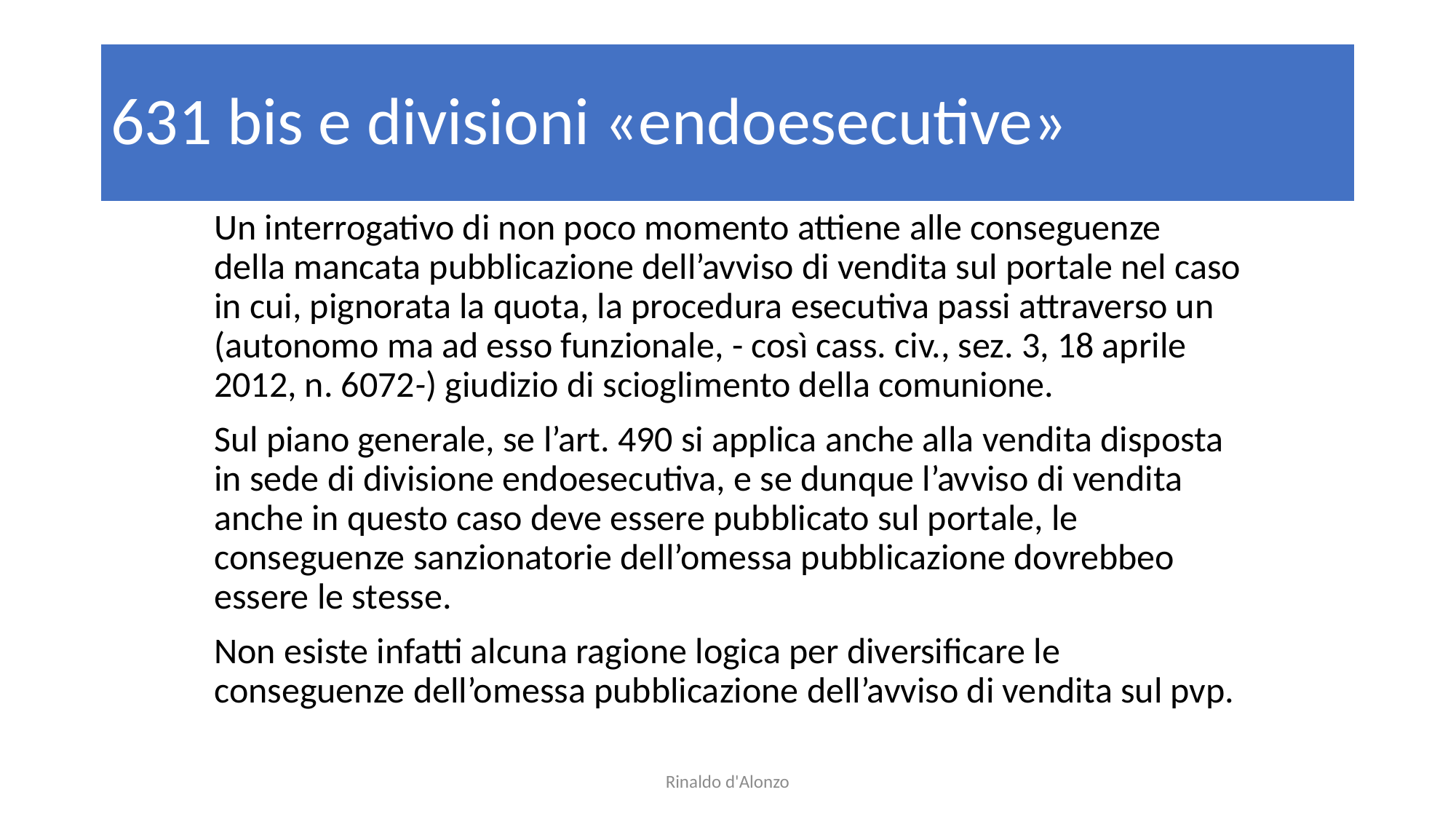

# 631 bis e divisioni «endoesecutive»
Un interrogativo di non poco momento attiene alle conseguenze della mancata pubblicazione dell’avviso di vendita sul portale nel caso in cui, pignorata la quota, la procedura esecutiva passi attraverso un (autonomo ma ad esso funzionale, - così cass. civ., sez. 3, 18 aprile 2012, n. 6072-) giudizio di scioglimento della comunione.
Sul piano generale, se l’art. 490 si applica anche alla vendita disposta in sede di divisione endoesecutiva, e se dunque l’avviso di vendita anche in questo caso deve essere pubblicato sul portale, le conseguenze sanzionatorie dell’omessa pubblicazione dovrebbeo essere le stesse.
Non esiste infatti alcuna ragione logica per diversificare le conseguenze dell’omessa pubblicazione dell’avviso di vendita sul pvp.

Rinaldo d'Alonzo